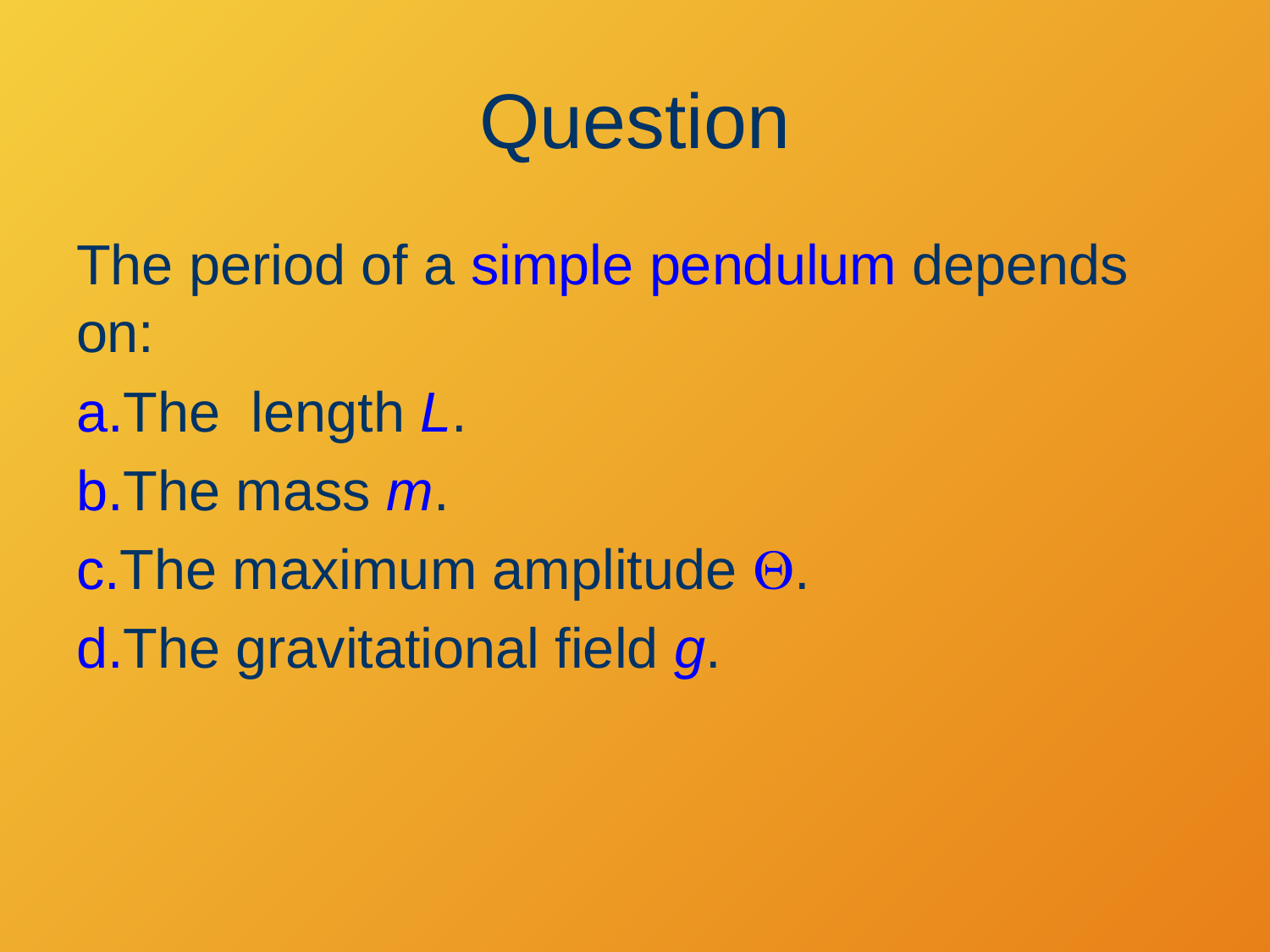

# Question
The period of a simple pendulum depends on:
The  length L.
The mass m.
The maximum amplitude Θ.
The gravitational field g.